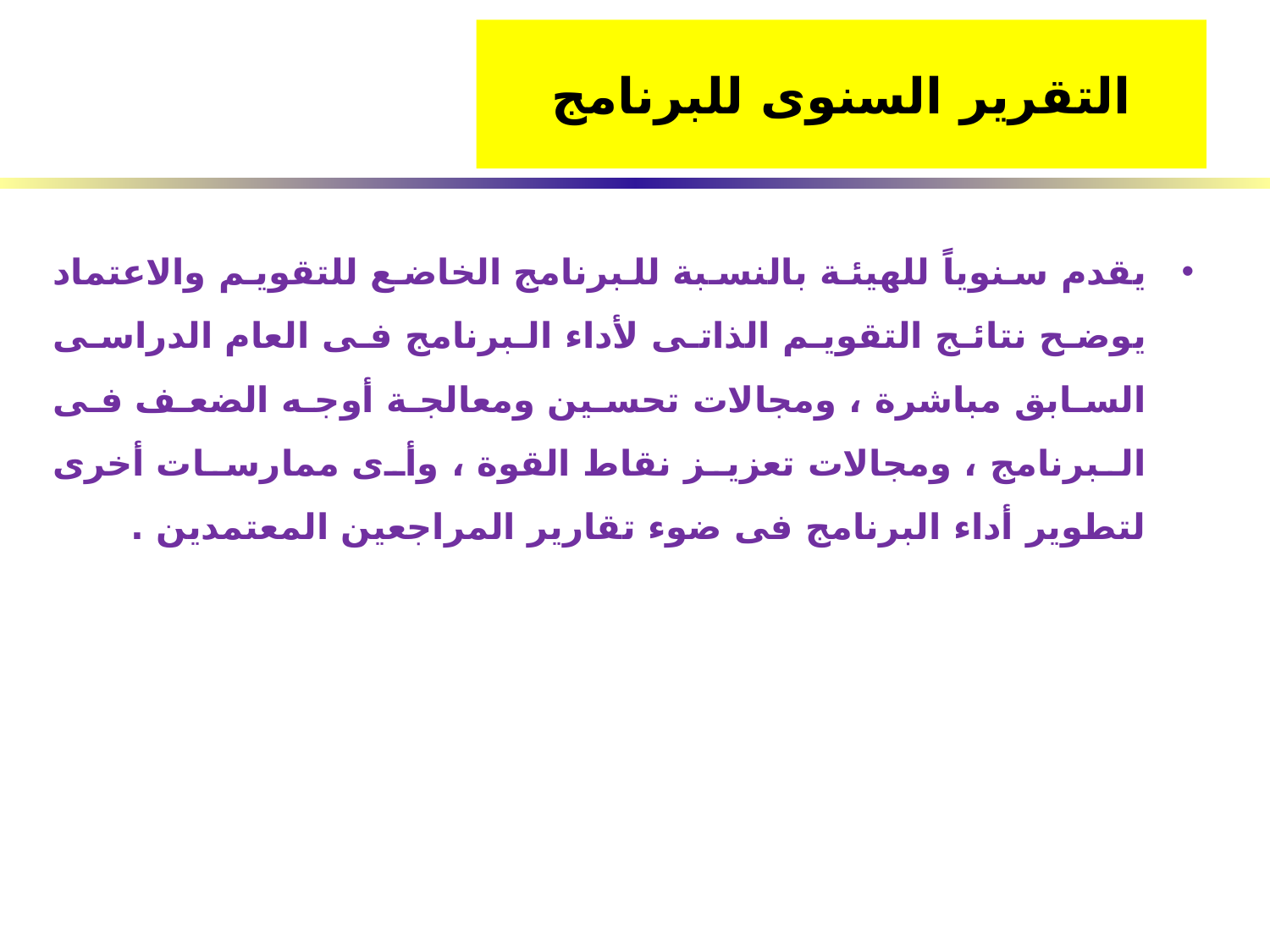

# التقرير السنوى للبرنامج

يقدم سنوياً للهيئة بالنسبة للبرنامج الخاضع للتقويم والاعتماد يوضح نتائج التقويم الذاتى لأداء البرنامج فى العام الدراسى السابق مباشرة ، ومجالات تحسين ومعالجة أوجه الضعف فى البرنامج ، ومجالات تعزيز نقاط القوة ، وأى ممارسات أخرى لتطوير أداء البرنامج فى ضوء تقارير المراجعين المعتمدين .